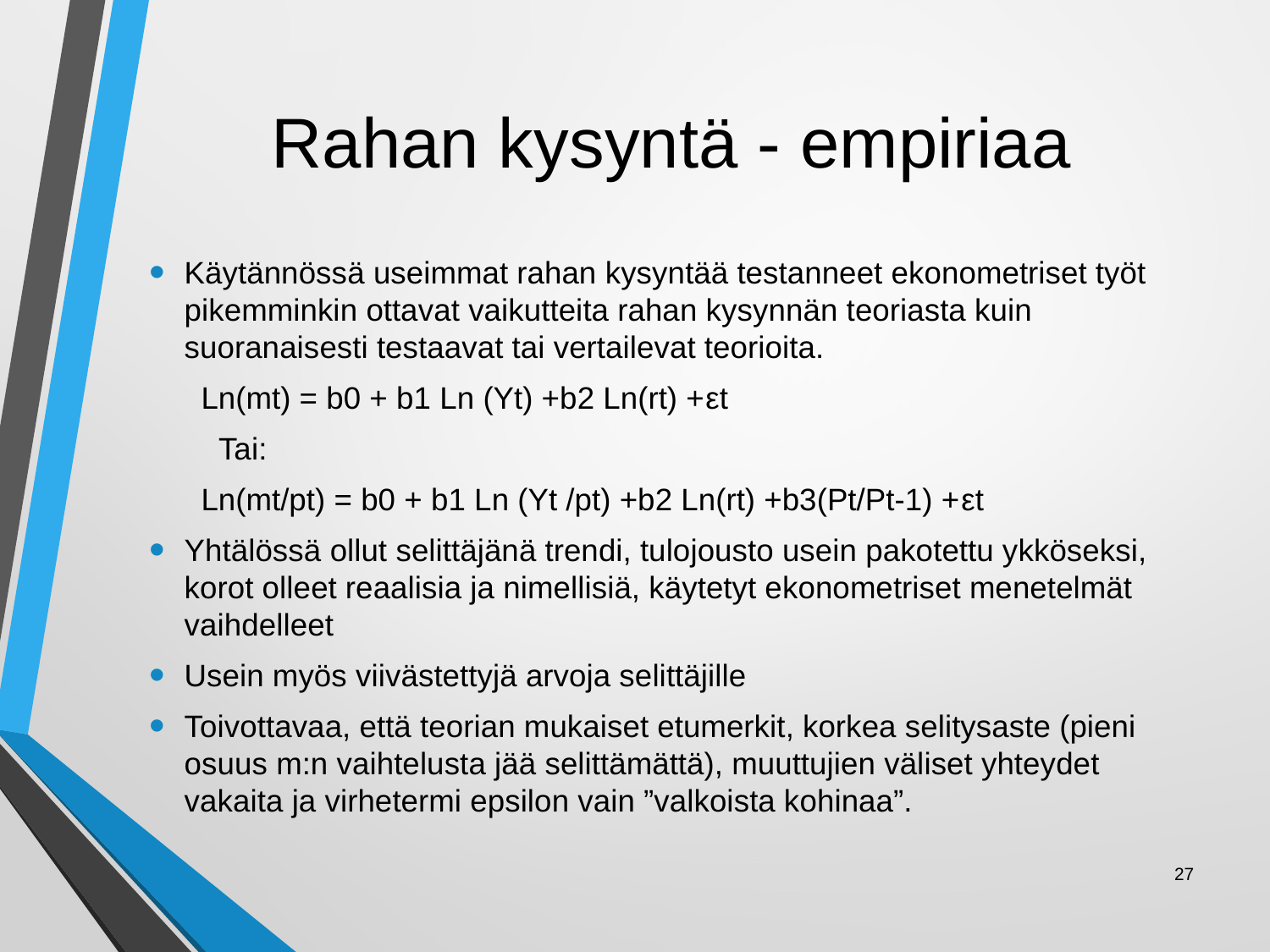

# Rahan kysyntä - empiriaa
Käytännössä useimmat rahan kysyntää testanneet ekonometriset työt pikemminkin ottavat vaikutteita rahan kysynnän teoriasta kuin suoranaisesti testaavat tai vertailevat teorioita.
      Ln(mt) = b0 + b1 Ln (Yt) +b2 Ln(rt) +εt
        Tai:
      Ln(mt/pt) = b0 + b1 Ln (Yt /pt) +b2 Ln(rt) +b3(Pt/Pt-1) +εt
Yhtälössä ollut selittäjänä trendi, tulojousto usein pakotettu ykköseksi, korot olleet reaalisia ja nimellisiä, käytetyt ekonometriset menetelmät vaihdelleet
Usein myös viivästettyjä arvoja selittäjille
Toivottavaa, että teorian mukaiset etumerkit, korkea selitysaste (pieni osuus m:n vaihtelusta jää selittämättä), muuttujien väliset yhteydet vakaita ja virhetermi epsilon vain ”valkoista kohinaa”.

27